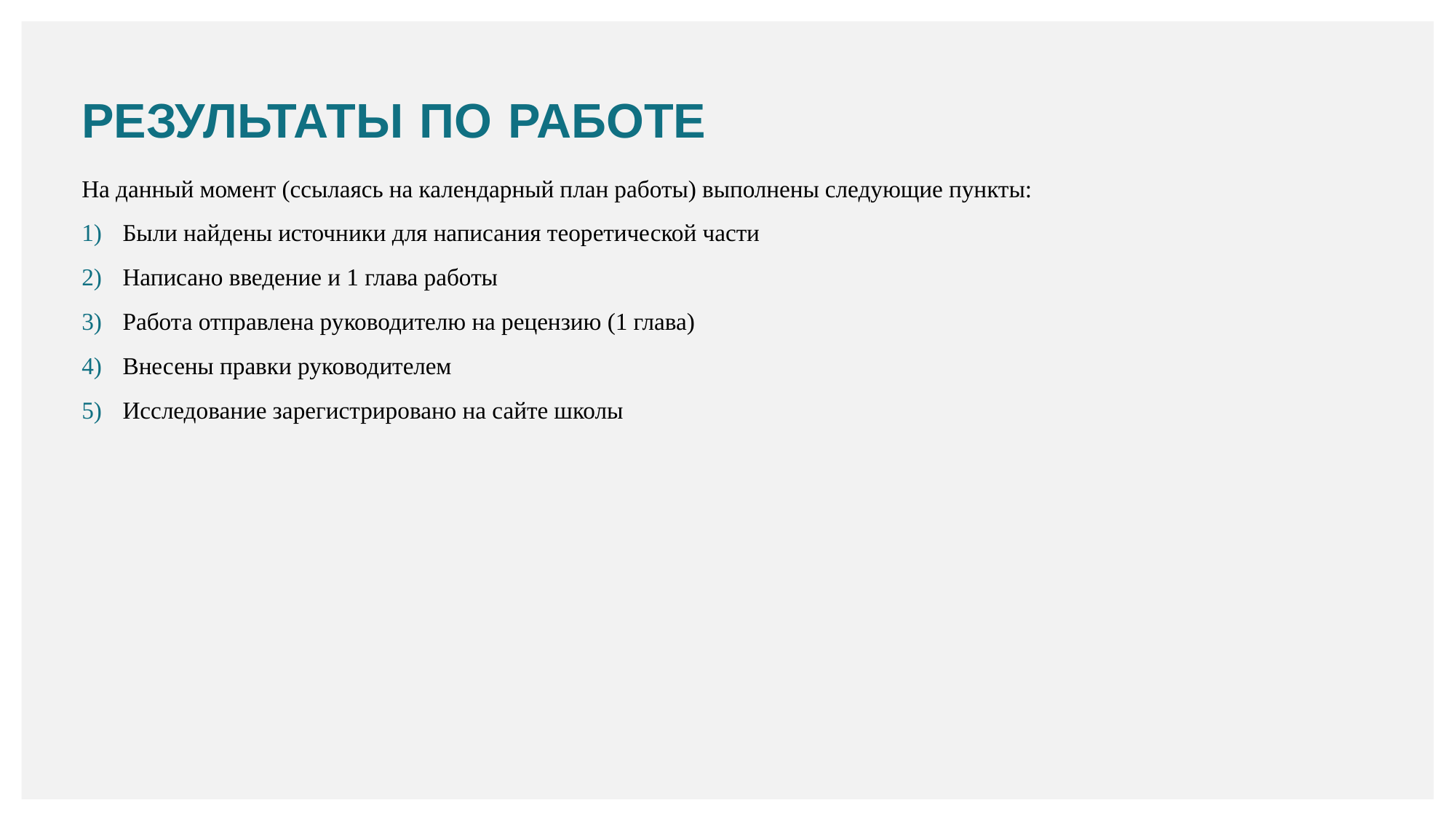

# РЕЗУЛЬТАТЫ ПО РАБОТЕ
На данный момент (ссылаясь на календарный план работы) выполнены следующие пункты:
Были найдены источники для написания теоретической части
Написано введение и 1 глава работы
Работа отправлена руководителю на рецензию (1 глава)
Внесены правки руководителем
Исследование зарегистрировано на сайте школы